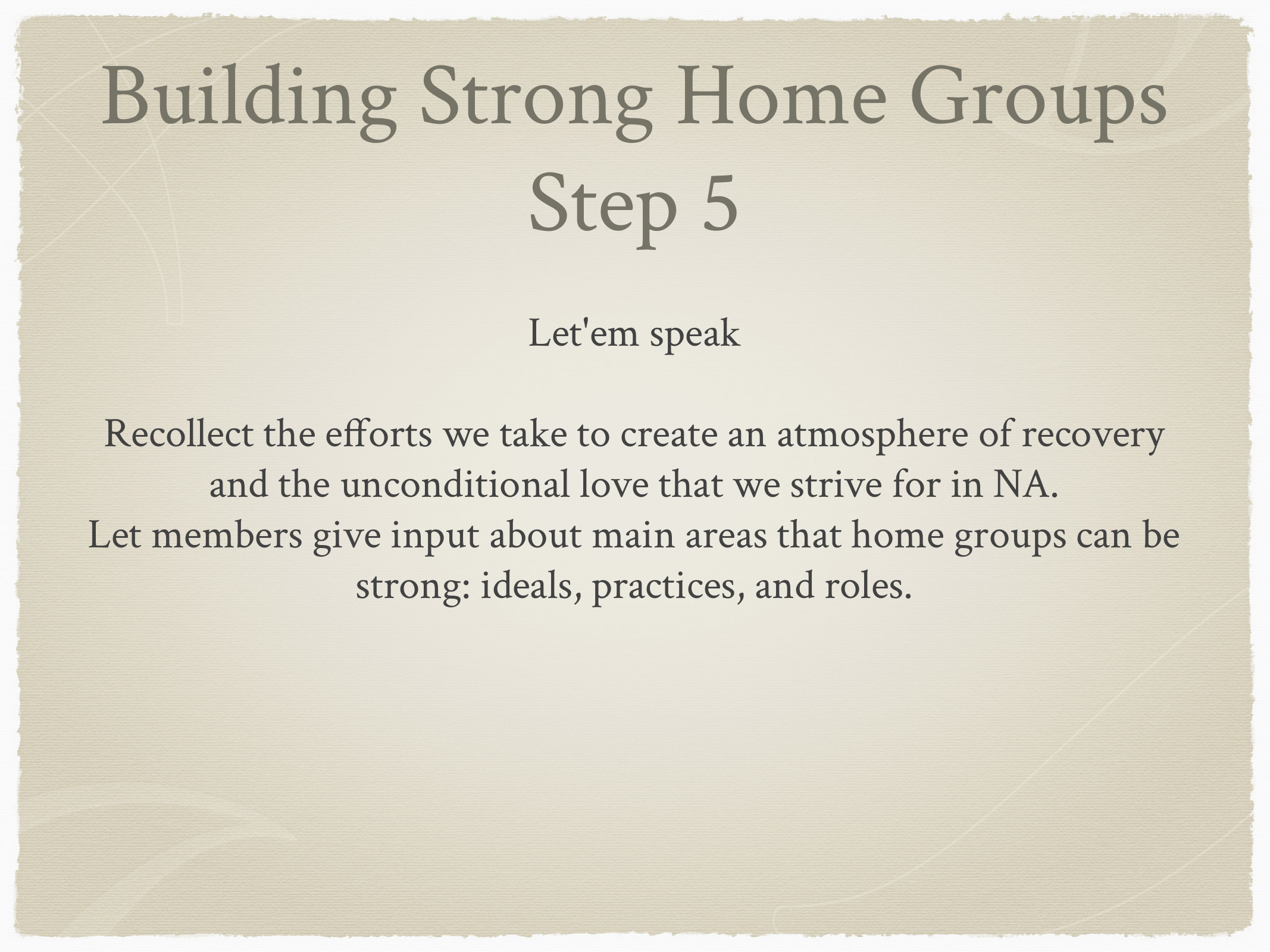

# Building Strong Home Groups Step 5
Let'em speak

Recollect the efforts we take to create an atmosphere of recovery and the unconditional love that we strive for in NA.
Let members give input about main areas that home groups can be strong: ideals, practices, and roles.